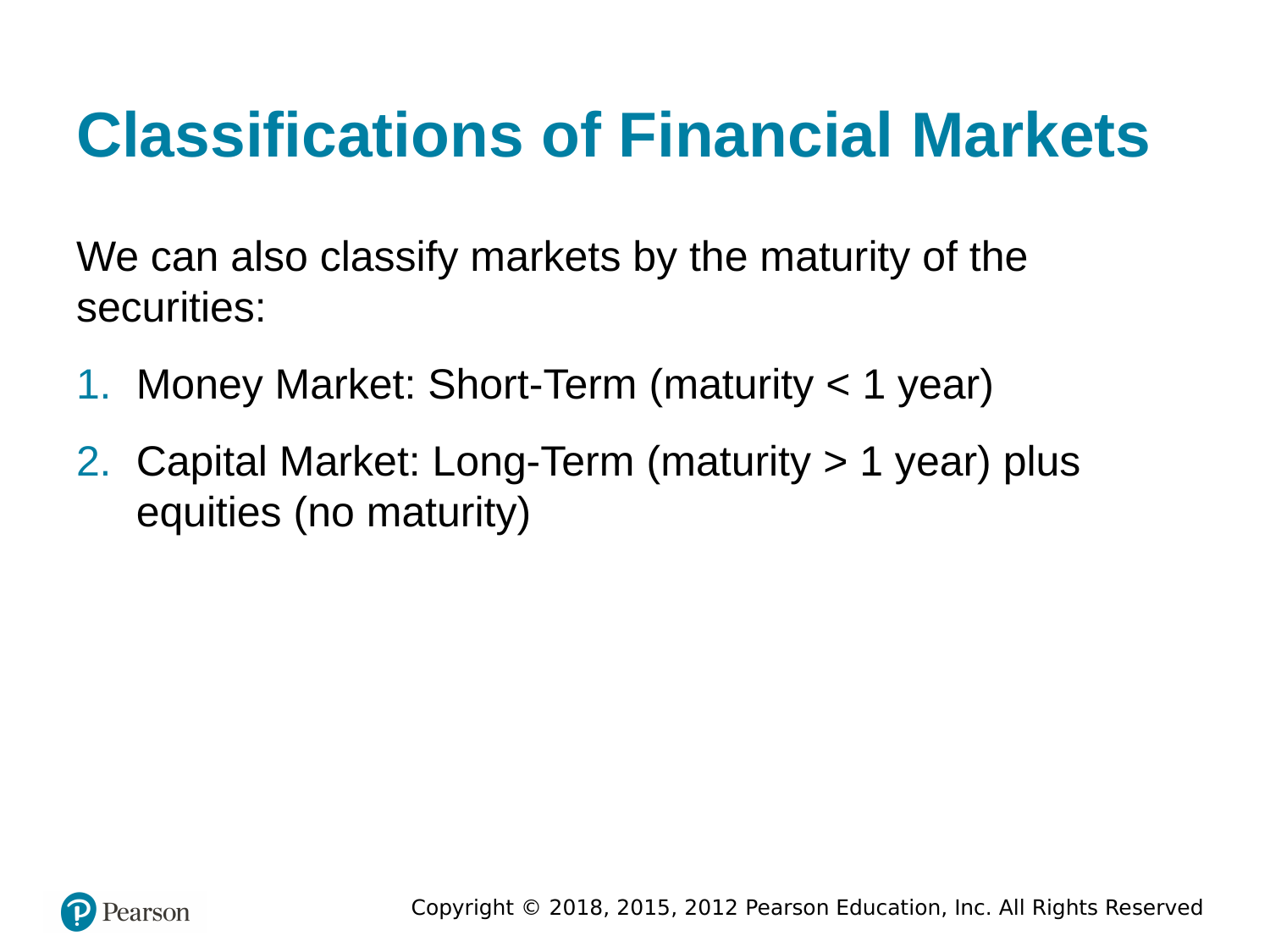

# Classifications of Financial Markets
We can also classify markets by the maturity of the securities:
Money Market: Short-Term (maturity < 1 year)
Capital Market: Long-Term (maturity > 1 year) plus equities (no maturity)